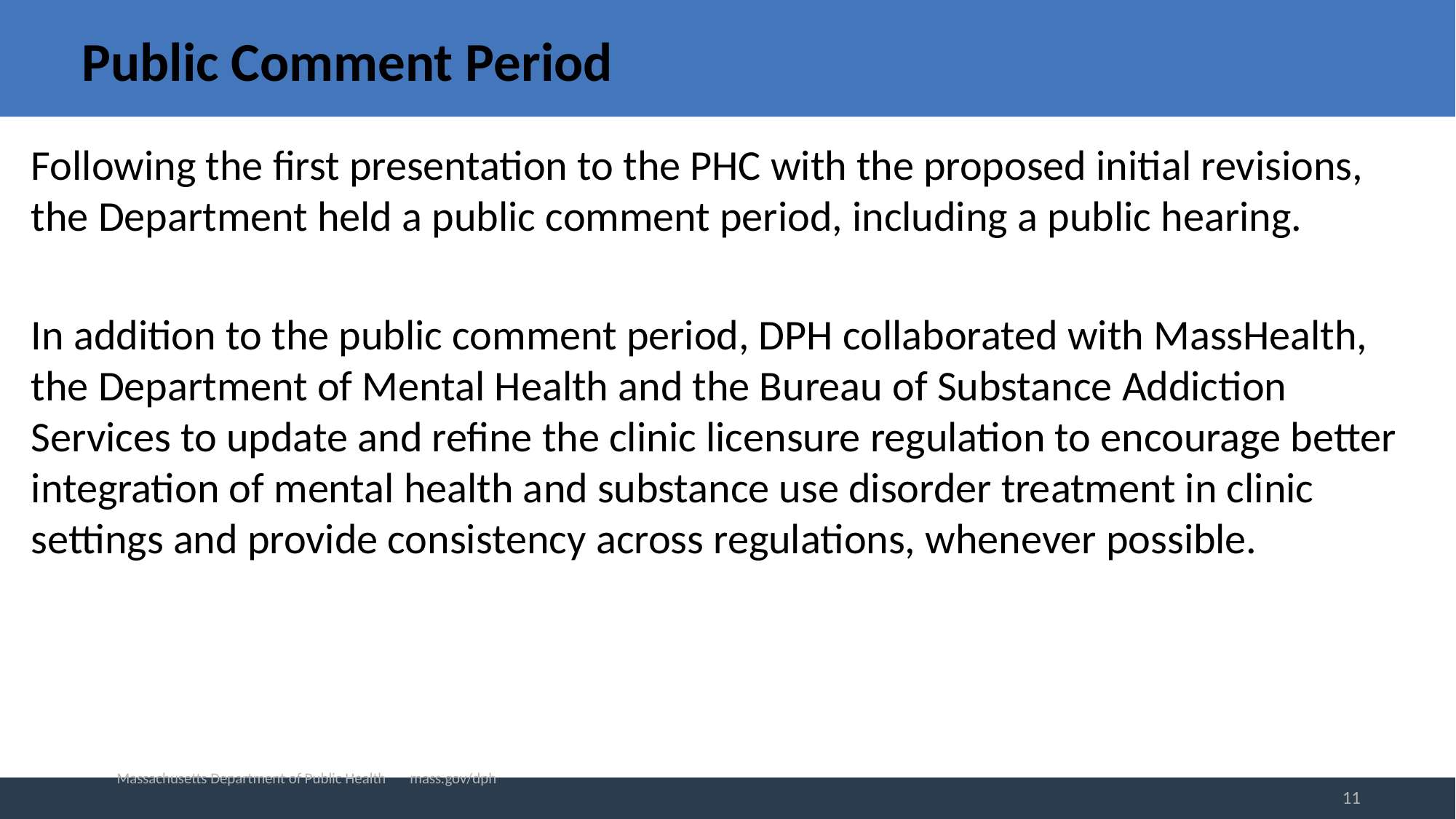

# Public Comment Period
Following the first presentation to the PHC with the proposed initial revisions, the Department held a public comment period, including a public hearing.

In addition to the public comment period, DPH collaborated with MassHealth, the Department of Mental Health and the Bureau of Substance Addiction Services to update and refine the clinic licensure regulation to encourage better integration of mental health and substance use disorder treatment in clinic settings and provide consistency across regulations, whenever possible.

Massachusetts Department of Public Health       mass.gov/dph
11